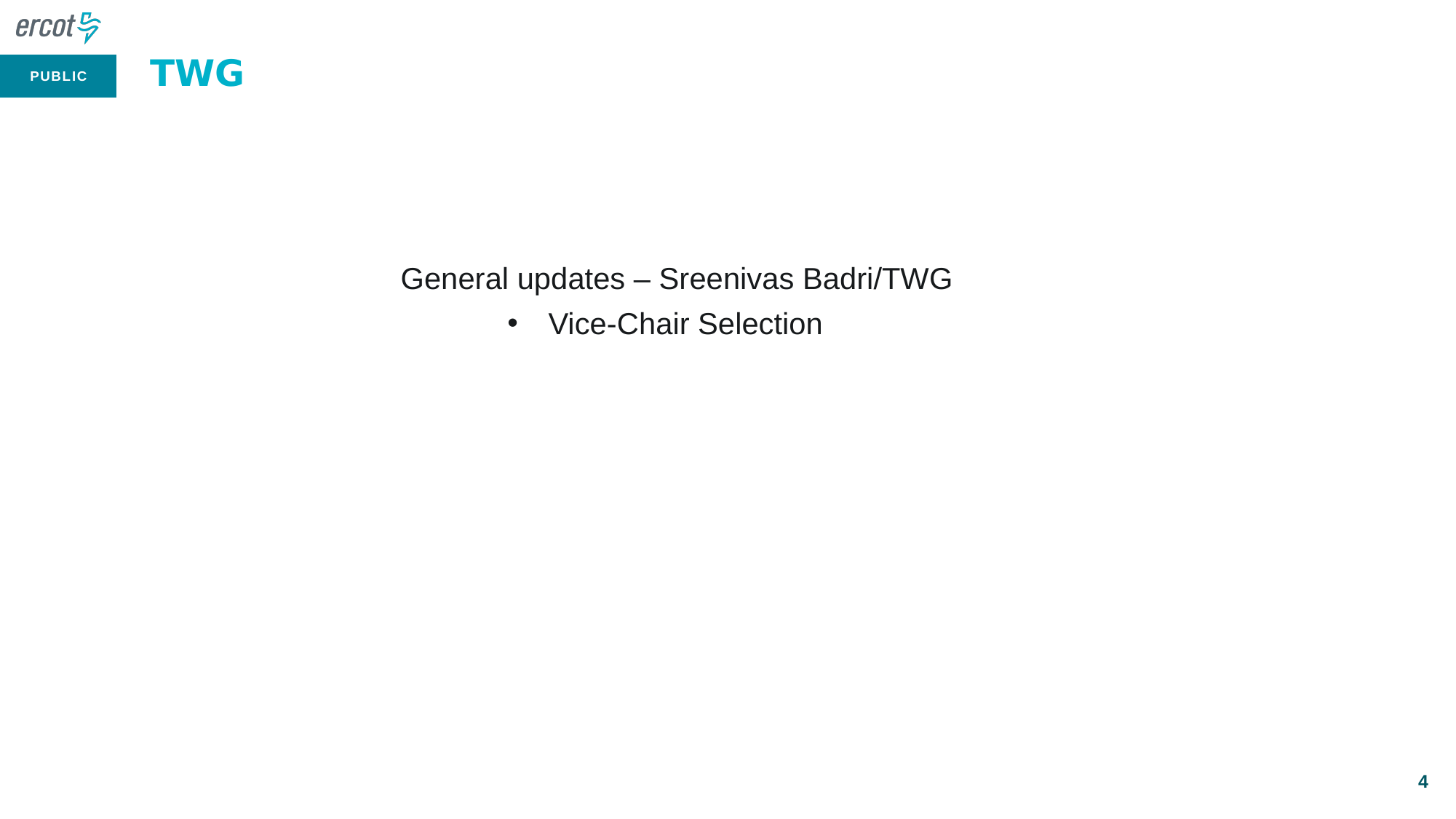

# TWG

General updates – Sreenivas Badri/TWG
Vice-Chair Selection

4